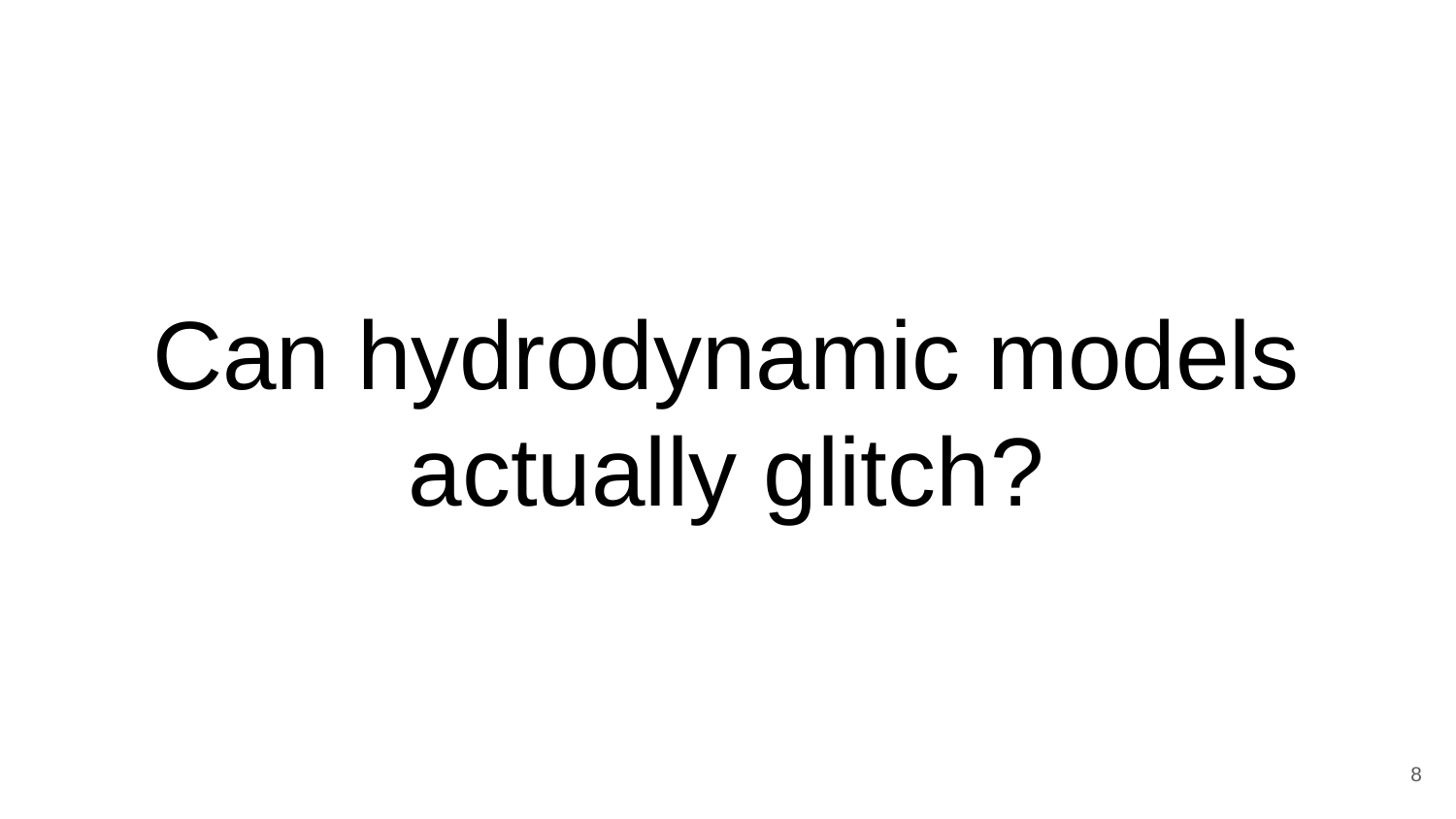

# Can hydrodynamic models actually glitch?
8